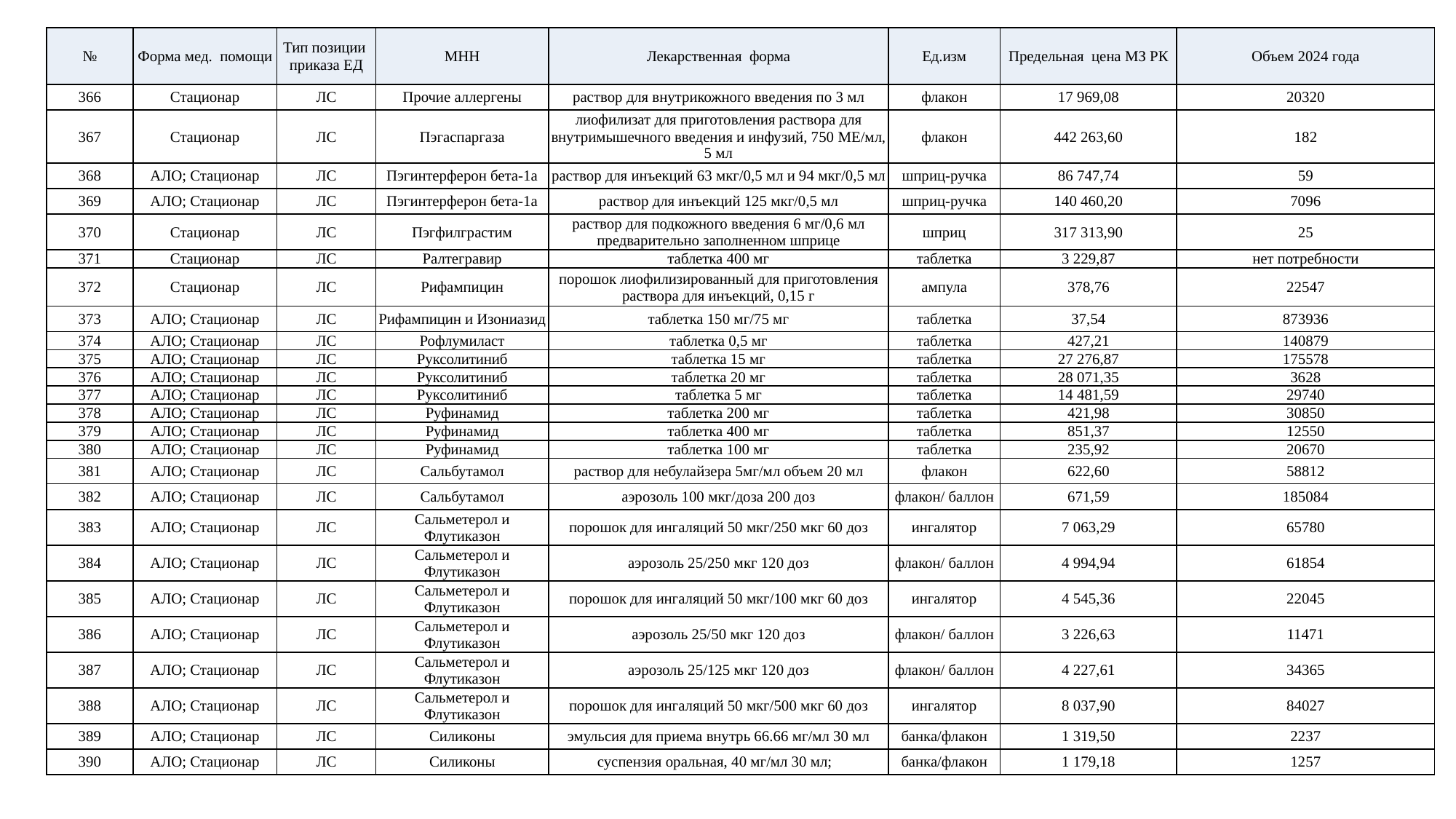

| № | Форма мед. помощи | Тип позиции приказа ЕД | МНН | Лекарственная форма | Ед.изм | Предельная цена МЗ РК | Объем 2024 года |
| --- | --- | --- | --- | --- | --- | --- | --- |
| 366 | Стационар | ЛС | Прочие аллергены | раствор для внутрикожного введения по 3 мл | флакон | 17 969,08 | 20320 |
| 367 | Стационар | ЛС | Пэгаспаргаза | лиофилизат для приготовления раствора для внутримышечного введения и инфузий, 750 МЕ/мл, 5 мл | флакон | 442 263,60 | 182 |
| 368 | АЛО; Стационар | ЛС | Пэгинтерферон бета-1а | раствор для инъекций 63 мкг/0,5 мл и 94 мкг/0,5 мл | шприц-ручка | 86 747,74 | 59 |
| 369 | АЛО; Стационар | ЛС | Пэгинтерферон бета-1а | раствор для инъекций 125 мкг/0,5 мл | шприц-ручка | 140 460,20 | 7096 |
| 370 | Стационар | ЛС | Пэгфилграстим | раствор для подкожного введения 6 мг/0,6 мл предварительно заполненном шприце | шприц | 317 313,90 | 25 |
| 371 | Стационар | ЛС | Ралтегравир | таблетка 400 мг | таблетка | 3 229,87 | нет потребности |
| 372 | Стационар | ЛС | Рифампицин | порошок лиофилизированный для приготовления раствора для инъекций, 0,15 г | ампула | 378,76 | 22547 |
| 373 | АЛО; Стационар | ЛС | Рифампицин и Изониазид | таблетка 150 мг/75 мг | таблетка | 37,54 | 873936 |
| 374 | АЛО; Стационар | ЛС | Рофлумиласт | таблетка 0,5 мг | таблетка | 427,21 | 140879 |
| 375 | АЛО; Стационар | ЛС | Руксолитиниб | таблетка 15 мг | таблетка | 27 276,87 | 175578 |
| 376 | АЛО; Стационар | ЛС | Руксолитиниб | таблетка 20 мг | таблетка | 28 071,35 | 3628 |
| 377 | АЛО; Стационар | ЛС | Руксолитиниб | таблетка 5 мг | таблетка | 14 481,59 | 29740 |
| 378 | АЛО; Стационар | ЛС | Руфинамид | таблетка 200 мг | таблетка | 421,98 | 30850 |
| 379 | АЛО; Стационар | ЛС | Руфинамид | таблетка 400 мг | таблетка | 851,37 | 12550 |
| 380 | АЛО; Стационар | ЛС | Руфинамид | таблетка 100 мг | таблетка | 235,92 | 20670 |
| 381 | АЛО; Стационар | ЛС | Сальбутамол | раствор для небулайзера 5мг/мл объем 20 мл | флакон | 622,60 | 58812 |
| 382 | АЛО; Стационар | ЛС | Сальбутамол | аэрозоль 100 мкг/доза 200 доз | флакон/ баллон | 671,59 | 185084 |
| 383 | АЛО; Стационар | ЛС | Сальметерол и Флутиказон | порошок для ингаляций 50 мкг/250 мкг 60 доз | ингалятор | 7 063,29 | 65780 |
| 384 | АЛО; Стационар | ЛС | Сальметерол и Флутиказон | аэрозоль 25/250 мкг 120 доз | флакон/ баллон | 4 994,94 | 61854 |
| 385 | АЛО; Стационар | ЛС | Сальметерол и Флутиказон | порошок для ингаляций 50 мкг/100 мкг 60 доз | ингалятор | 4 545,36 | 22045 |
| 386 | АЛО; Стационар | ЛС | Сальметерол и Флутиказон | аэрозоль 25/50 мкг 120 доз | флакон/ баллон | 3 226,63 | 11471 |
| 387 | АЛО; Стационар | ЛС | Сальметерол и Флутиказон | аэрозоль 25/125 мкг 120 доз | флакон/ баллон | 4 227,61 | 34365 |
| 388 | АЛО; Стационар | ЛС | Сальметерол и Флутиказон | порошок для ингаляций 50 мкг/500 мкг 60 доз | ингалятор | 8 037,90 | 84027 |
| 389 | АЛО; Стационар | ЛС | Силиконы | эмульсия для приема внутрь 66.66 мг/мл 30 мл | банка/флакон | 1 319,50 | 2237 |
| 390 | АЛО; Стационар | ЛС | Силиконы | суспензия оральная, 40 мг/мл 30 мл; | банка/флакон | 1 179,18 | 1257 |